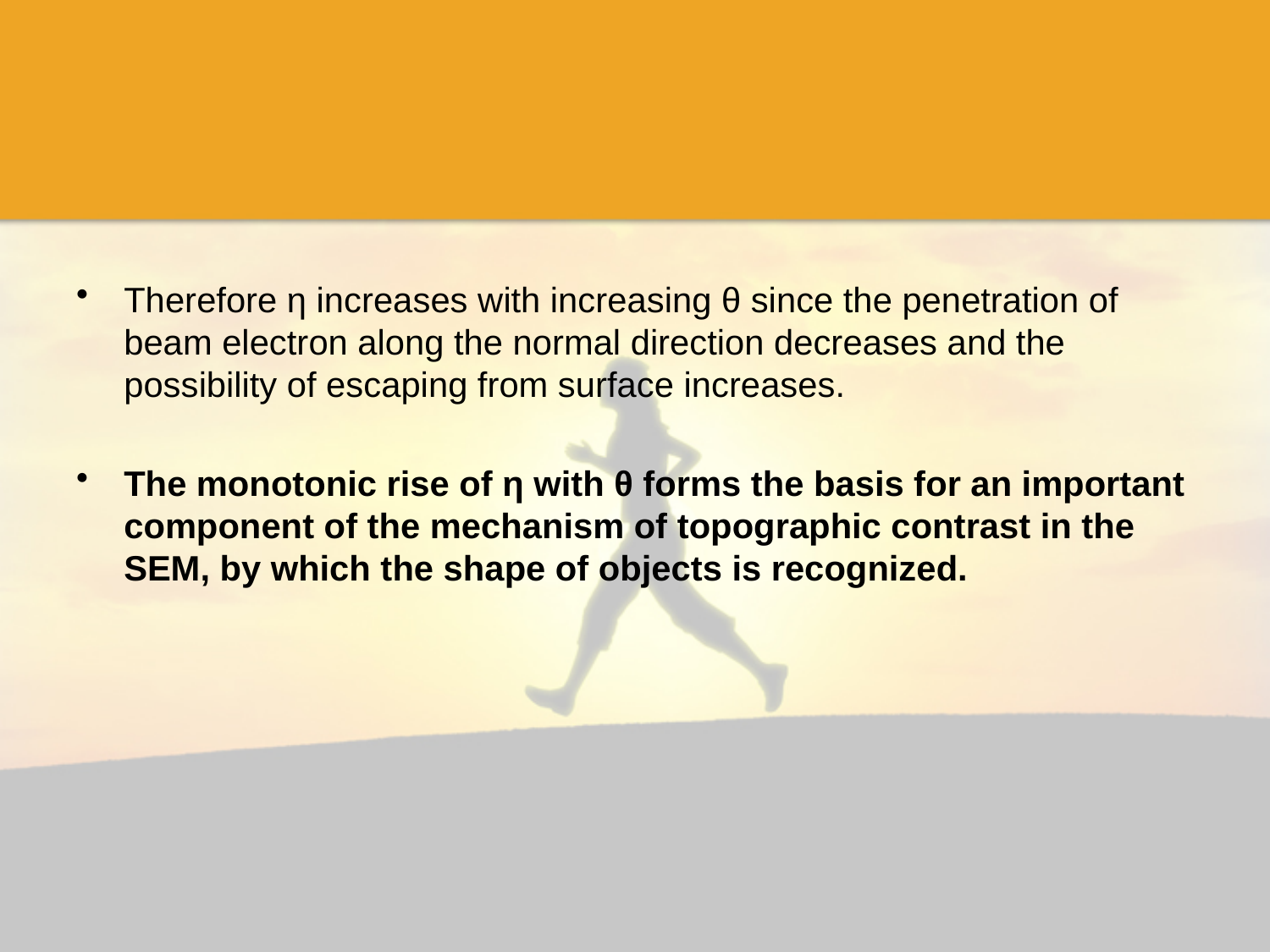

#
Therefore η increases with increasing θ since the penetration of beam electron along the normal direction decreases and the possibility of escaping from surface increases.

The monotonic rise of η with θ forms the basis for an important component of the mechanism of topographic contrast in the SEM, by which the shape of objects is recognized.